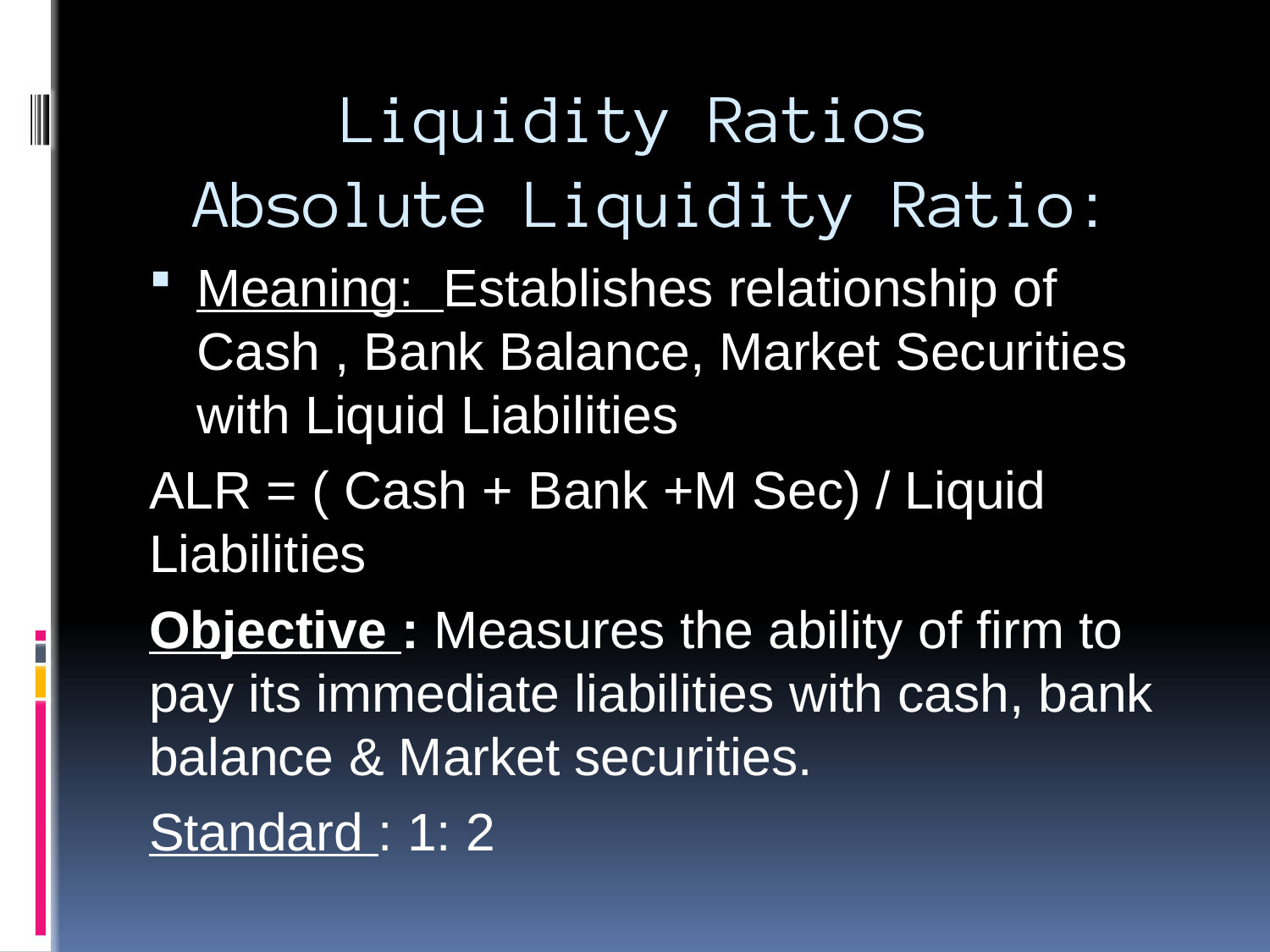

# Liquidity Ratios Absolute Liquidity Ratio:
Meaning:  Establishes relationship of  Cash , Bank Balance, Market Securities with Liquid Liabilities
ALR = ( Cash + Bank +M Sec) / Liquid Liabilities
Objective : Measures the ability of firm to pay its immediate liabilities with cash, bank balance & Market securities.
Standard : 1: 2